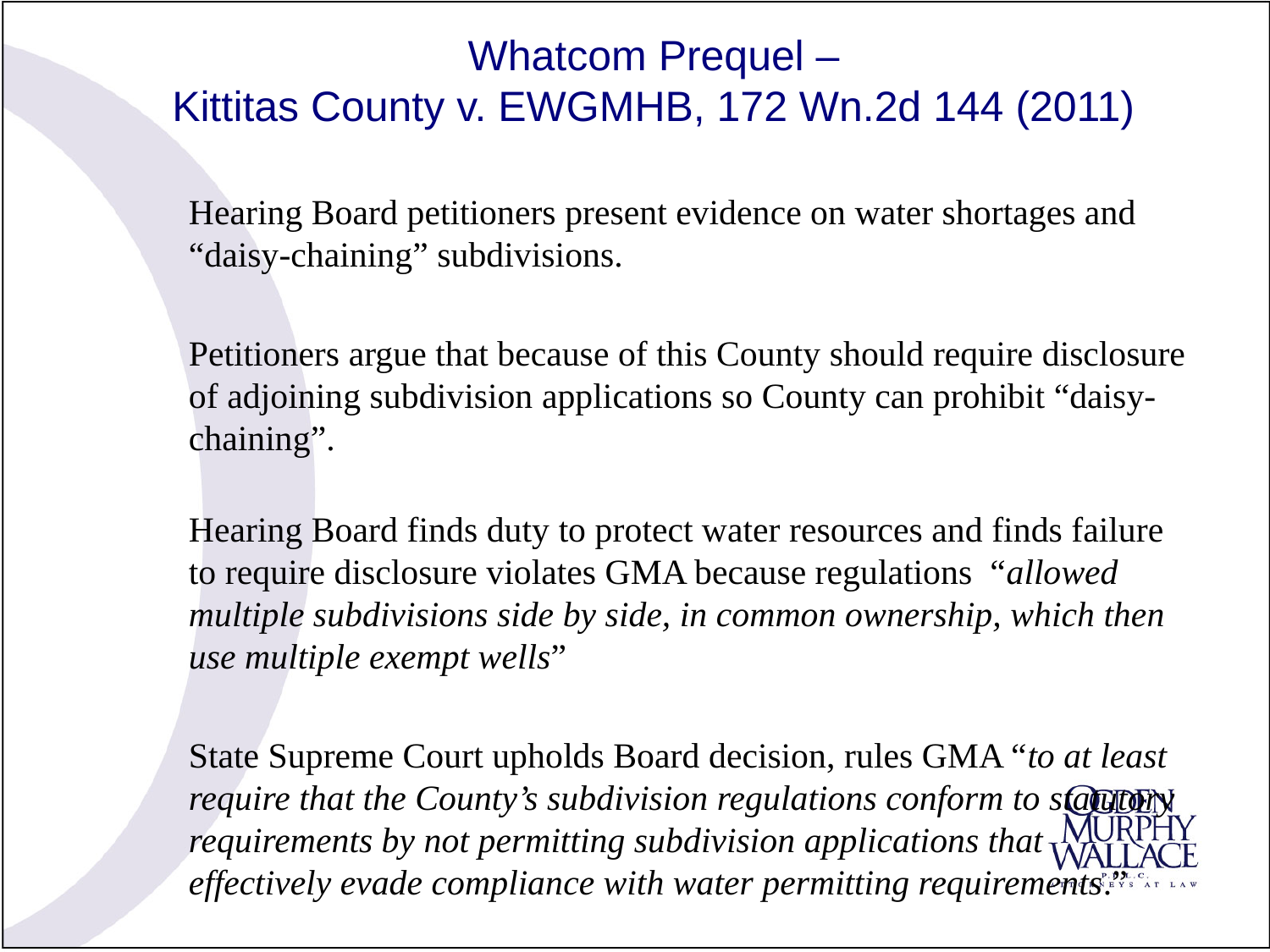

# Whatcom Prequel – Kittitas County v. EWGMHB, 172 Wn.2d 144 (2011)
Hearing Board petitioners present evidence on water shortages and “daisy-chaining” subdivisions.

Petitioners argue that because of this County should require disclosure of adjoining subdivision applications so County can prohibit “daisy-chaining”.
Hearing Board finds duty to protect water resources and finds failure to require disclosure violates GMA because regulations  “allowed multiple subdivisions side by side, in common ownership, which then use multiple exempt wells”

State Supreme Court upholds Board decision, rules GMA “to at least require that the County’s subdivision regulations conform to statutory requirements by not permitting subdivision applications that effectively evade compliance with water permitting requirements.”